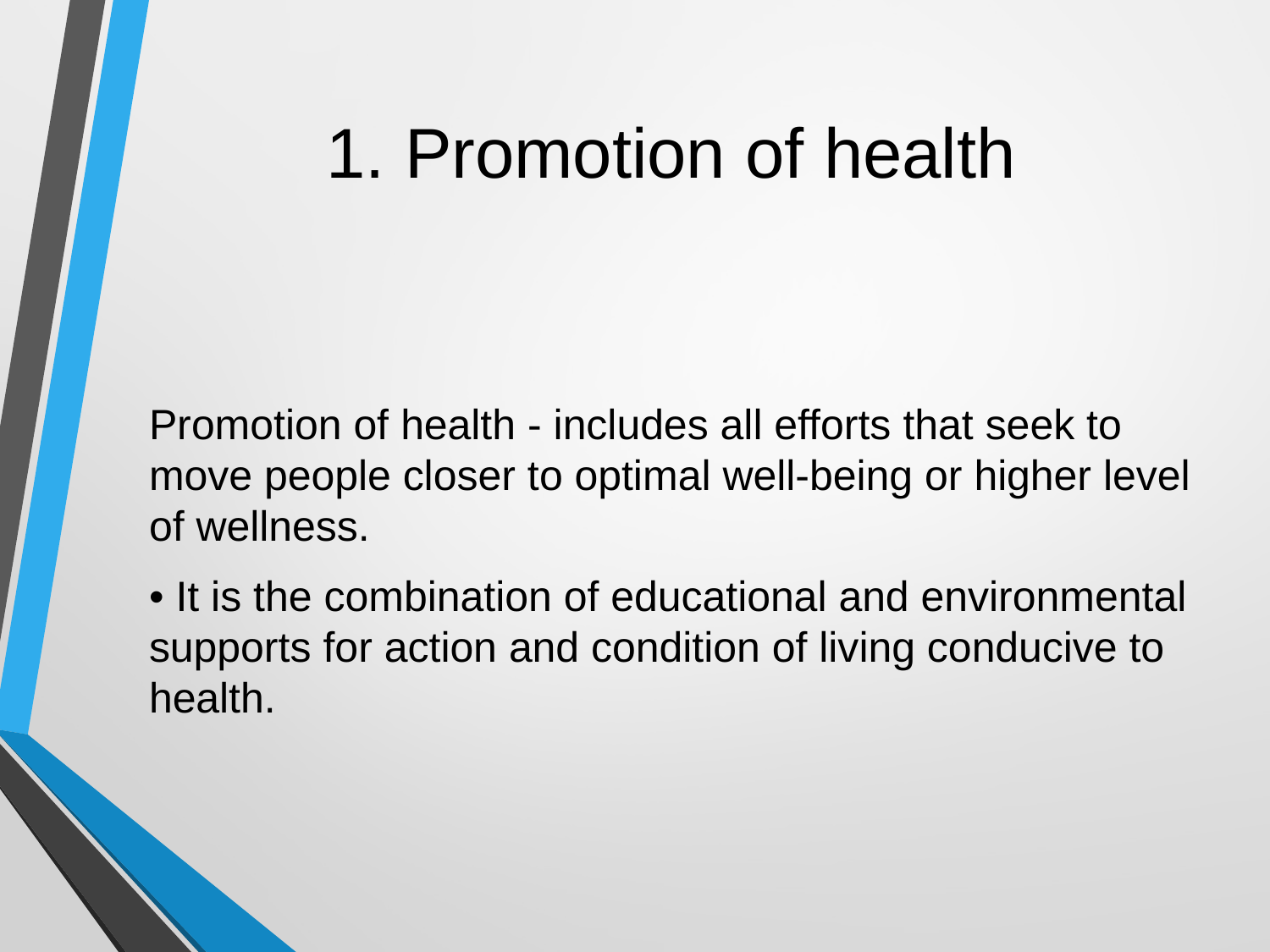

# 1. Promotion of health
Promotion of health - includes all efforts that seek to move people closer to optimal well-being or higher level of wellness.
• It is the combination of educational and environmental supports for action and condition of living conducive to health.